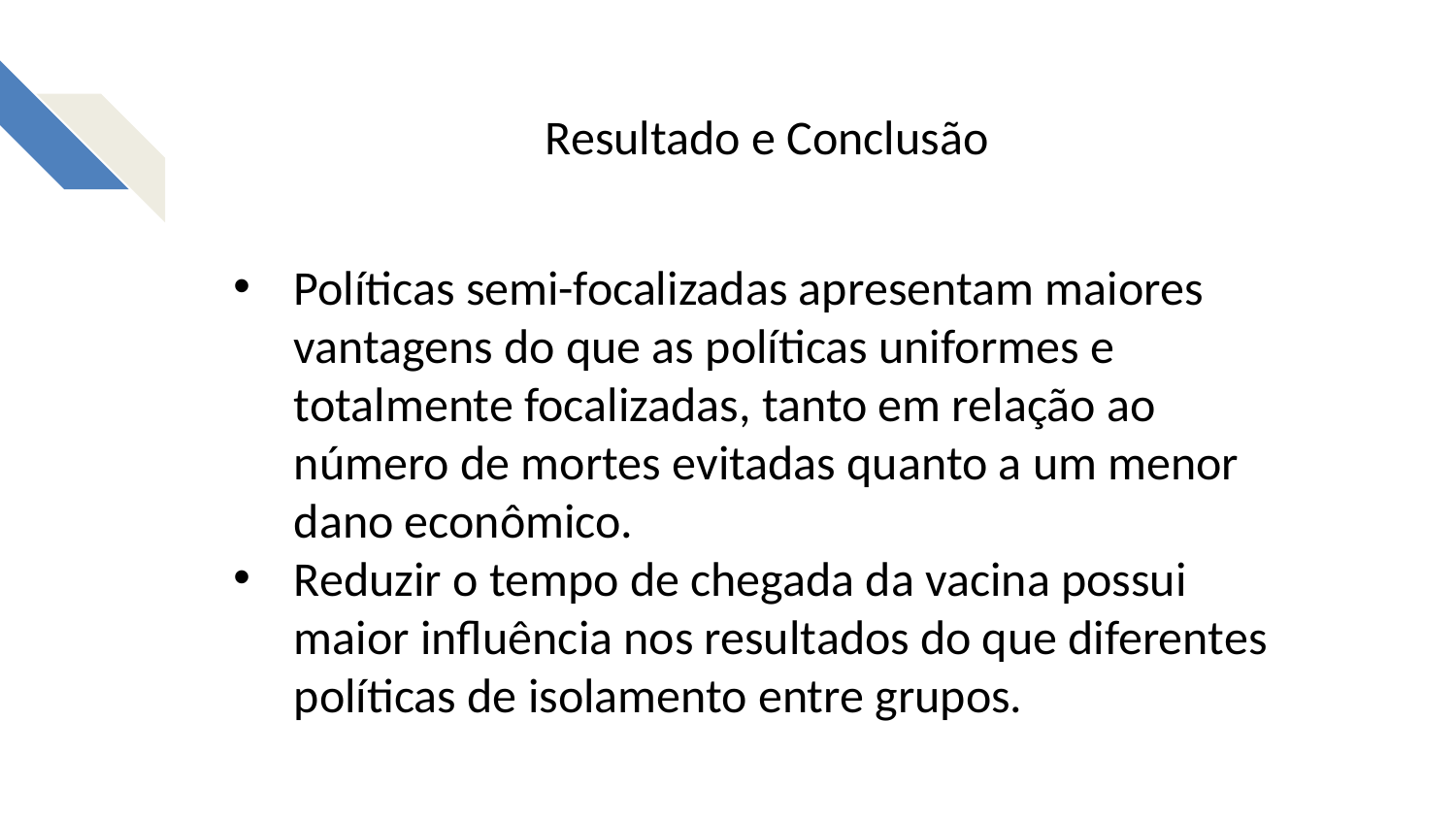

# Resultado e Conclusão
Políticas semi-focalizadas apresentam maiores vantagens do que as políticas uniformes e totalmente focalizadas, tanto em relação ao número de mortes evitadas quanto a um menor dano econômico.
Reduzir o tempo de chegada da vacina possui maior influência nos resultados do que diferentes políticas de isolamento entre grupos.